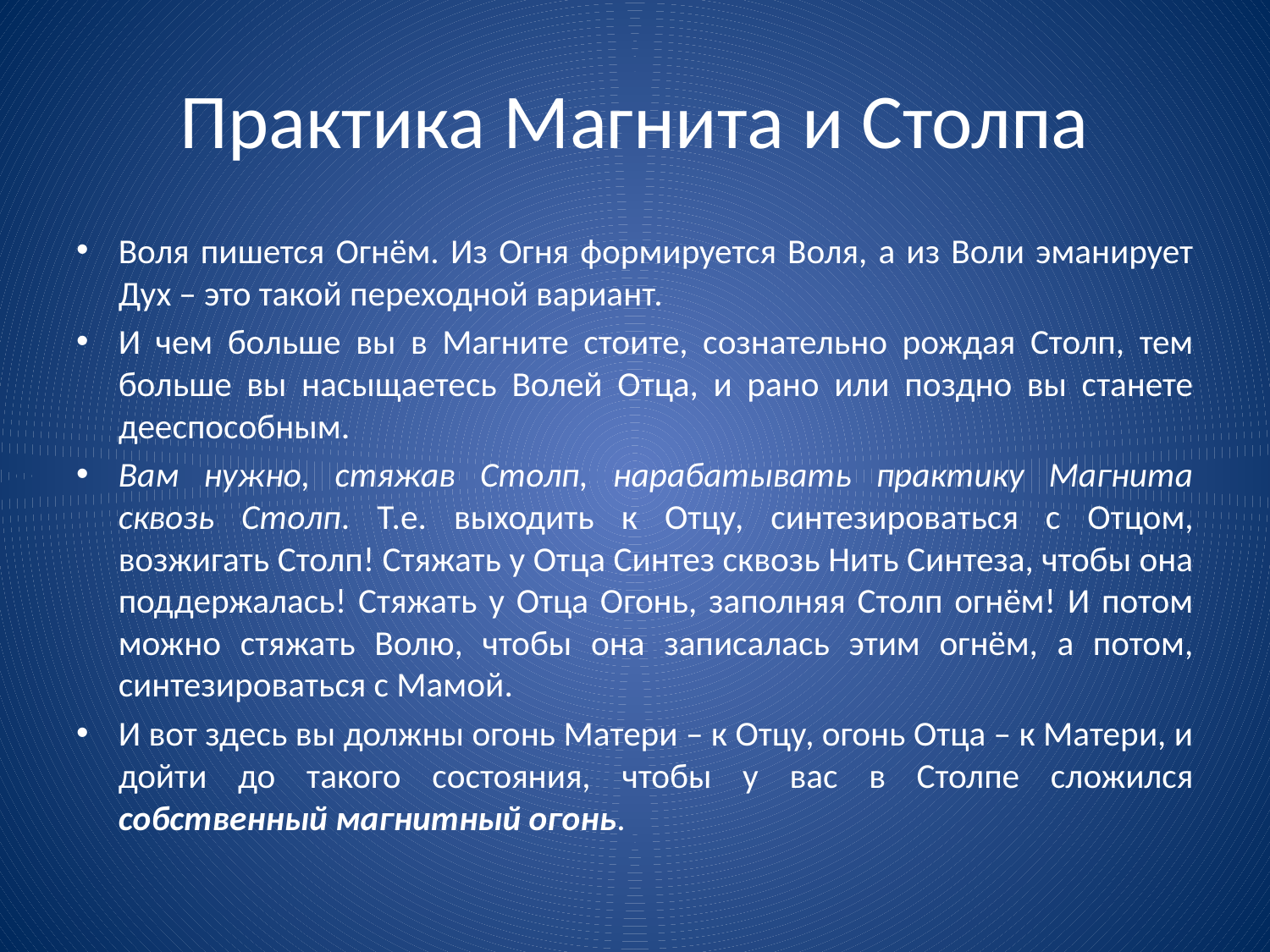

# Практика Магнита и Столпа
Воля пишется Огнём. Из Огня формируется Воля, а из Воли эманирует Дух – это такой переходной вариант.
И чем больше вы в Магните стоите, сознательно рождая Столп, тем больше вы насыщаетесь Волей Отца, и рано или поздно вы станете дееспособным.
Вам нужно, стяжав Столп, нарабатывать практику Магнита сквозь Столп. Т.е. выходить к Отцу, синтезироваться с Отцом, возжигать Столп! Стяжать у Отца Синтез сквозь Нить Синтеза, чтобы она поддержалась! Стяжать у Отца Огонь, заполняя Столп огнём! И потом можно стяжать Волю, чтобы она записалась этим огнём, а потом, синтезироваться с Мамой.
И вот здесь вы должны огонь Матери – к Отцу, огонь Отца – к Матери, и дойти до такого состояния, чтобы у вас в Столпе сложился собственный магнитный огонь.